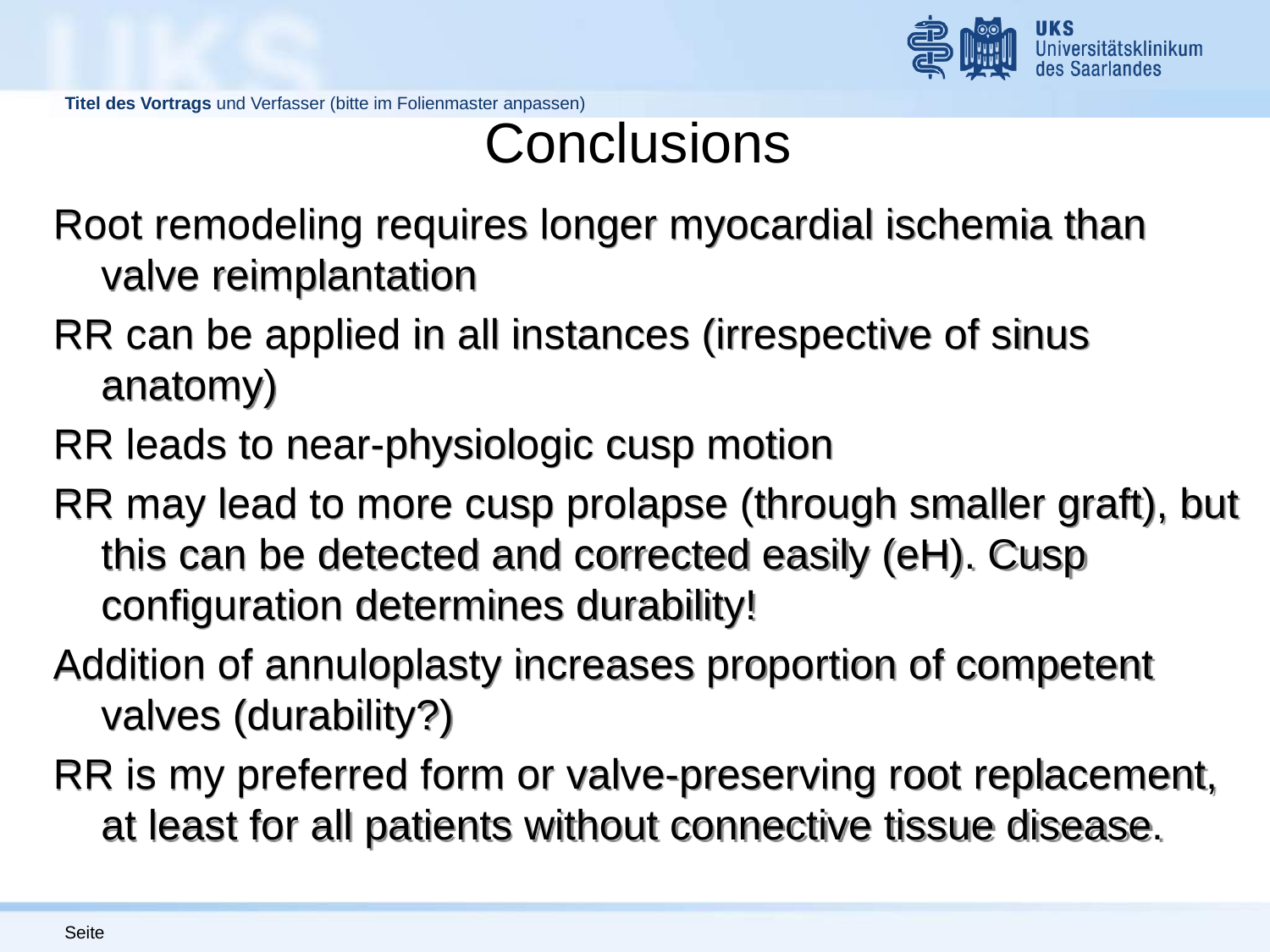

Conclusions
Root remodeling requires longer myocardial ischemia than valve reimplantation
RR can be applied in all instances (irrespective of sinus anatomy)
RR leads to near-physiologic cusp motion
RR may lead to more cusp prolapse (through smaller graft), but this can be detected and corrected easily (eH). Cusp configuration determines durability!
Addition of annuloplasty increases proportion of competent valves (durability?)
RR is my preferred form or valve-preserving root replacement, at least for all patients without connective tissue disease.